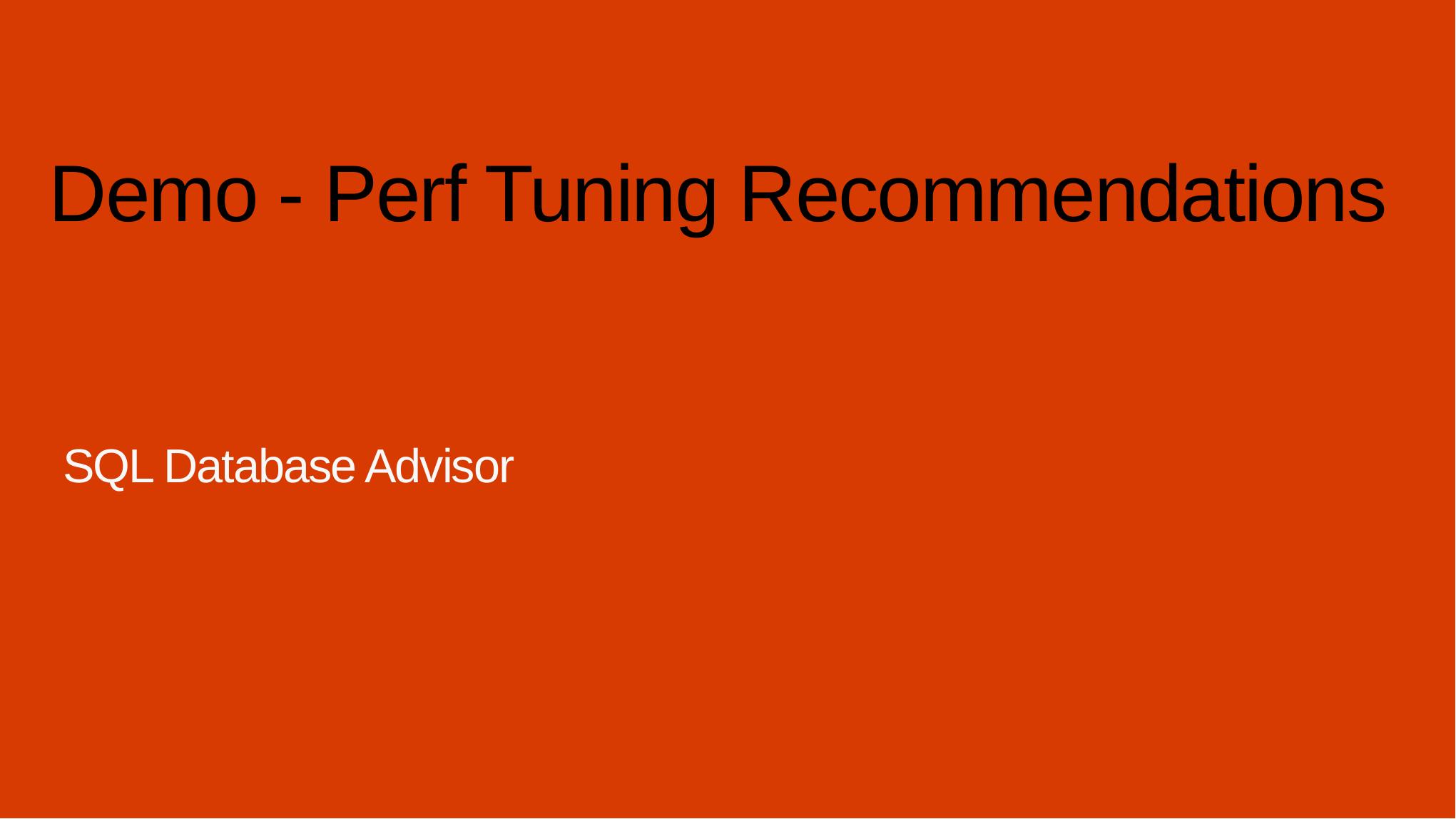

# Demo - Perf Tuning Recommendations
SQL Database Advisor